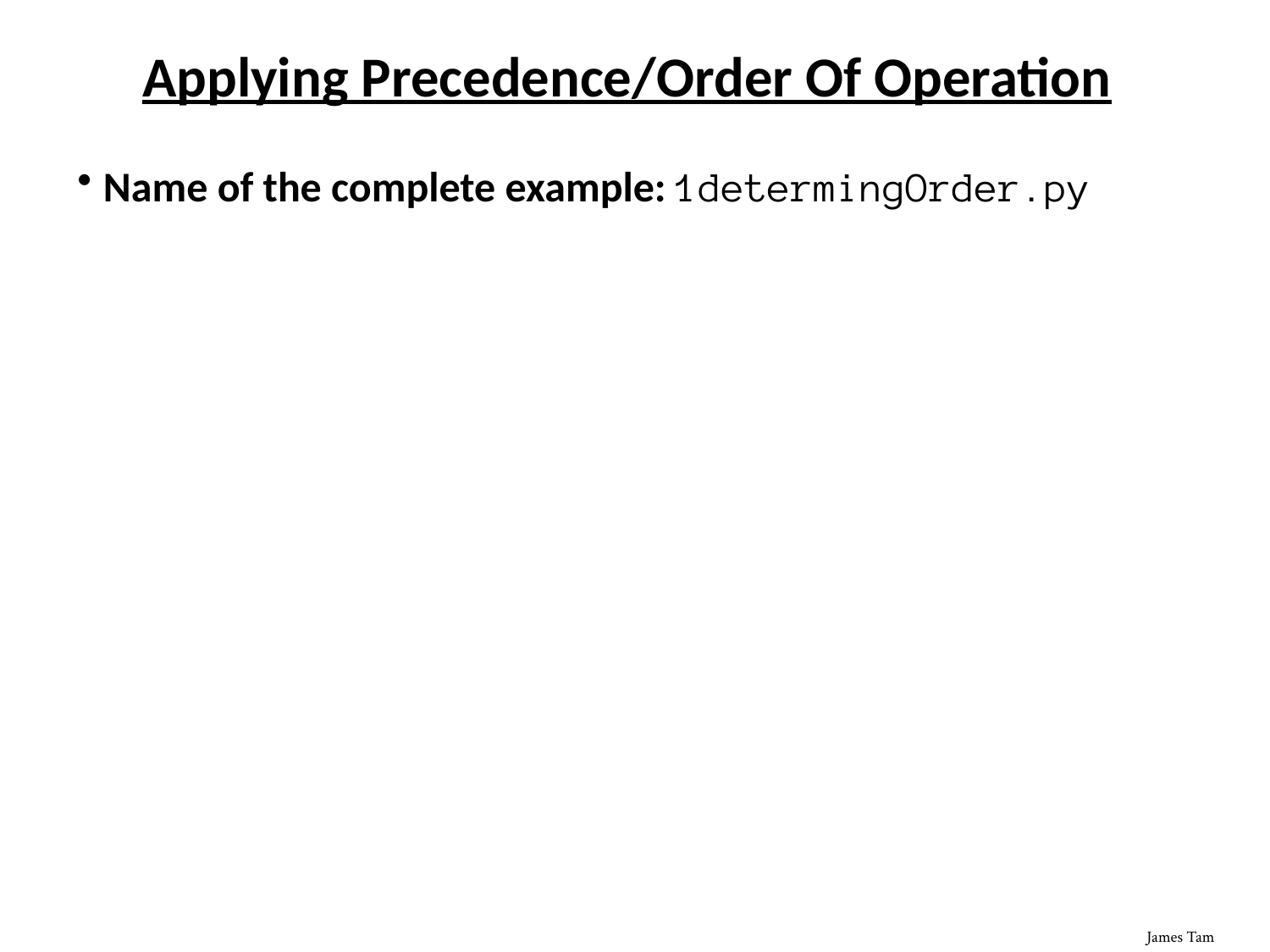

# Applying Precedence/Order Of Operation
Name of the complete example: 1determingOrder.py